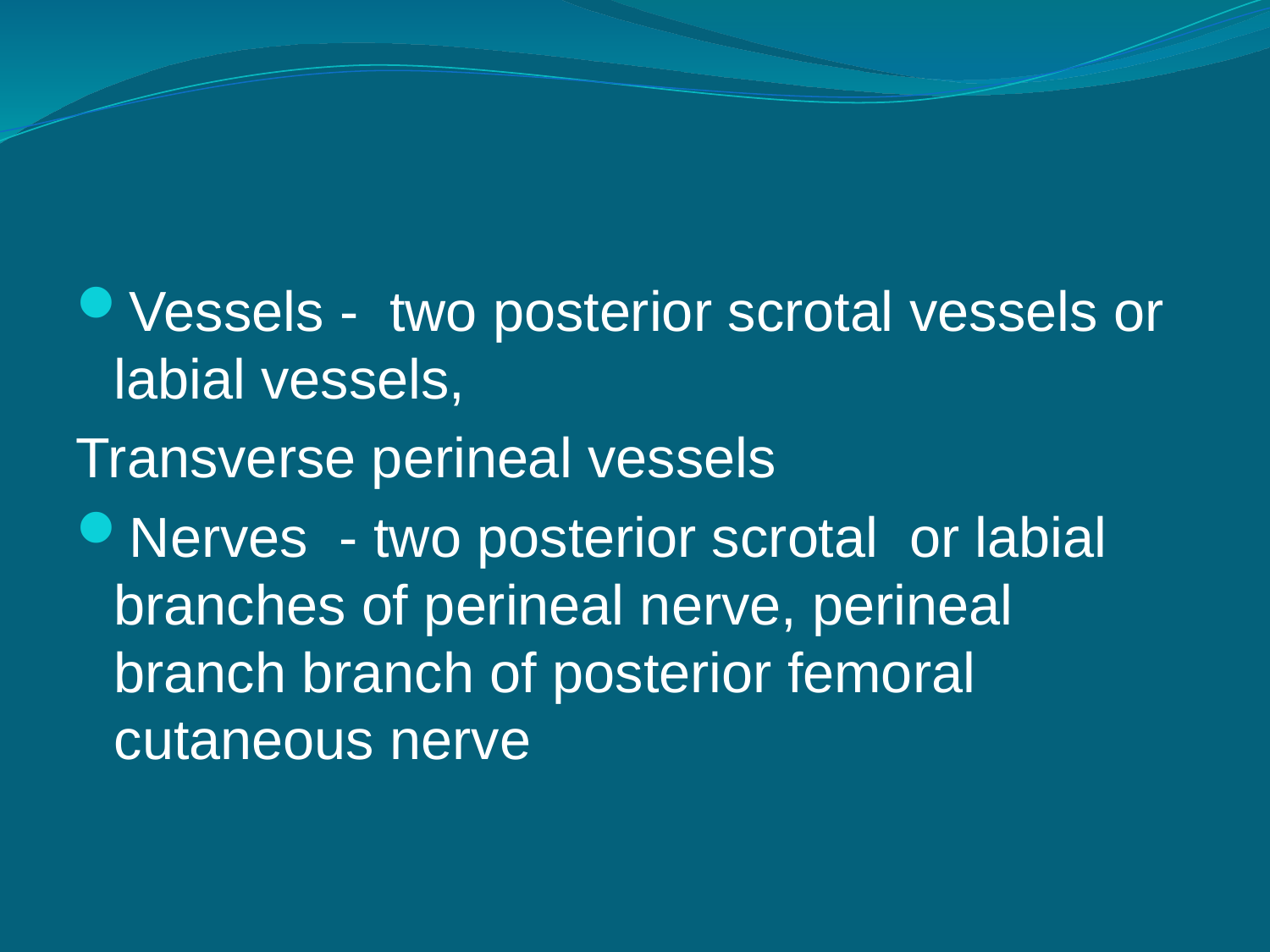

#
Vessels -  two posterior scrotal vessels or labial vessels,
Transverse perineal vessels
Nerves  - two posterior scrotal  or labial branches of perineal nerve, perineal branch branch of posterior femoral cutaneous nerve